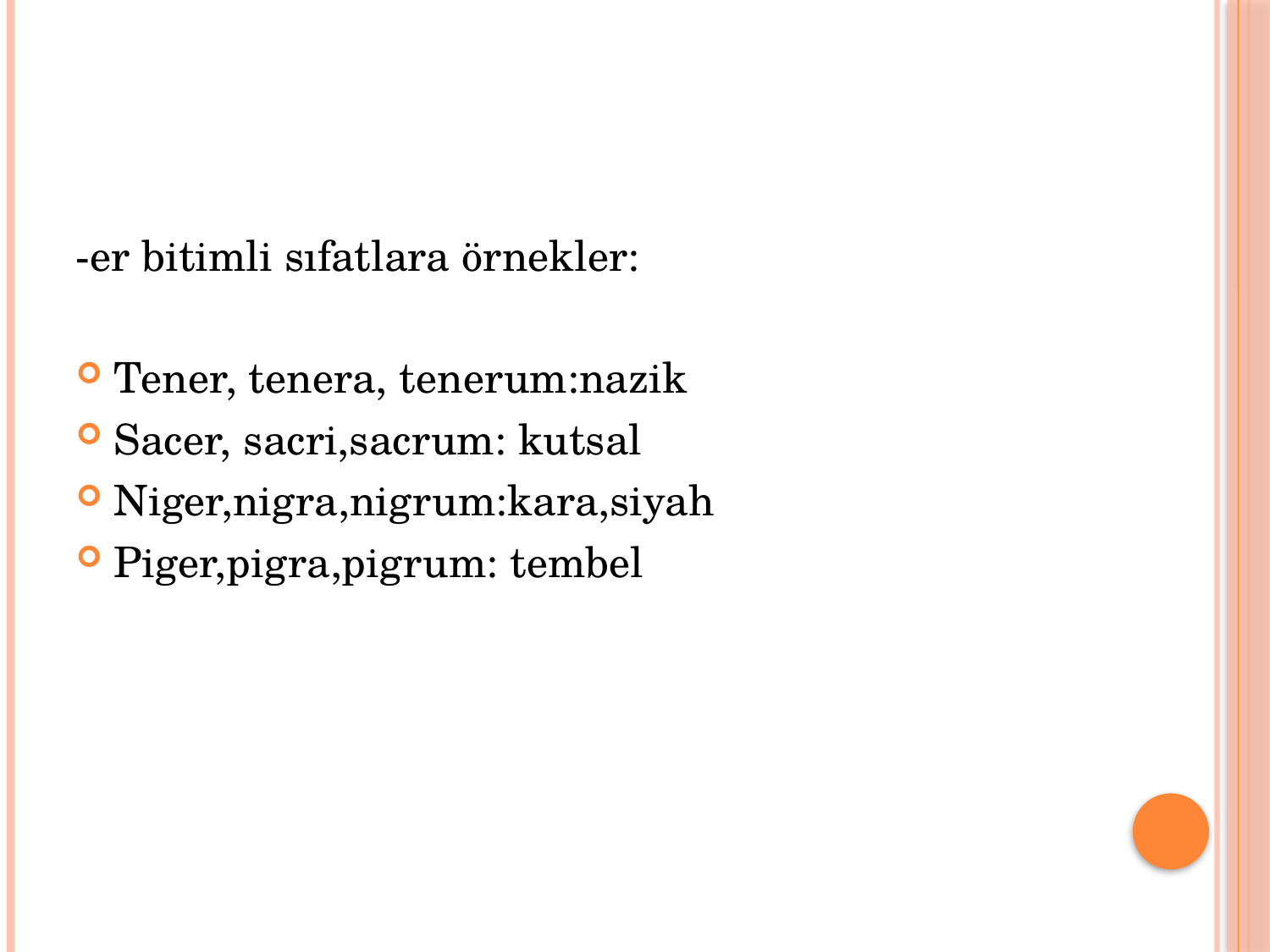

#
-er bitimli sıfatlara örnekler:

Tener, tenera, tenerum:nazik
Sacer, sacri,sacrum: kutsal
Niger,nigra,nigrum:kara,siyah
Piger,pigra,pigrum: tembel